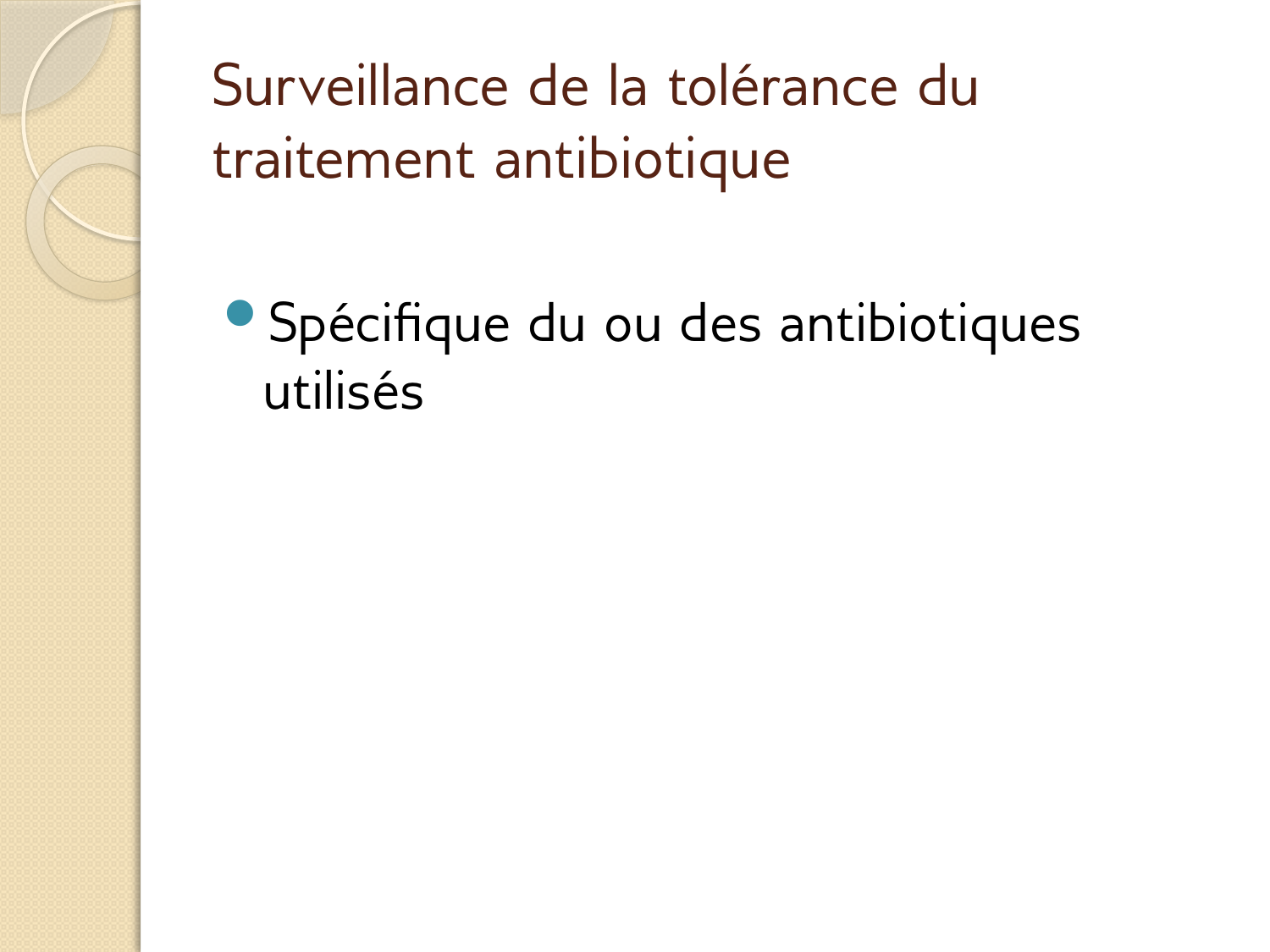

# Surveillance de la tolérance du traitement antibiotique

Spécifique du ou des antibiotiques utilisés